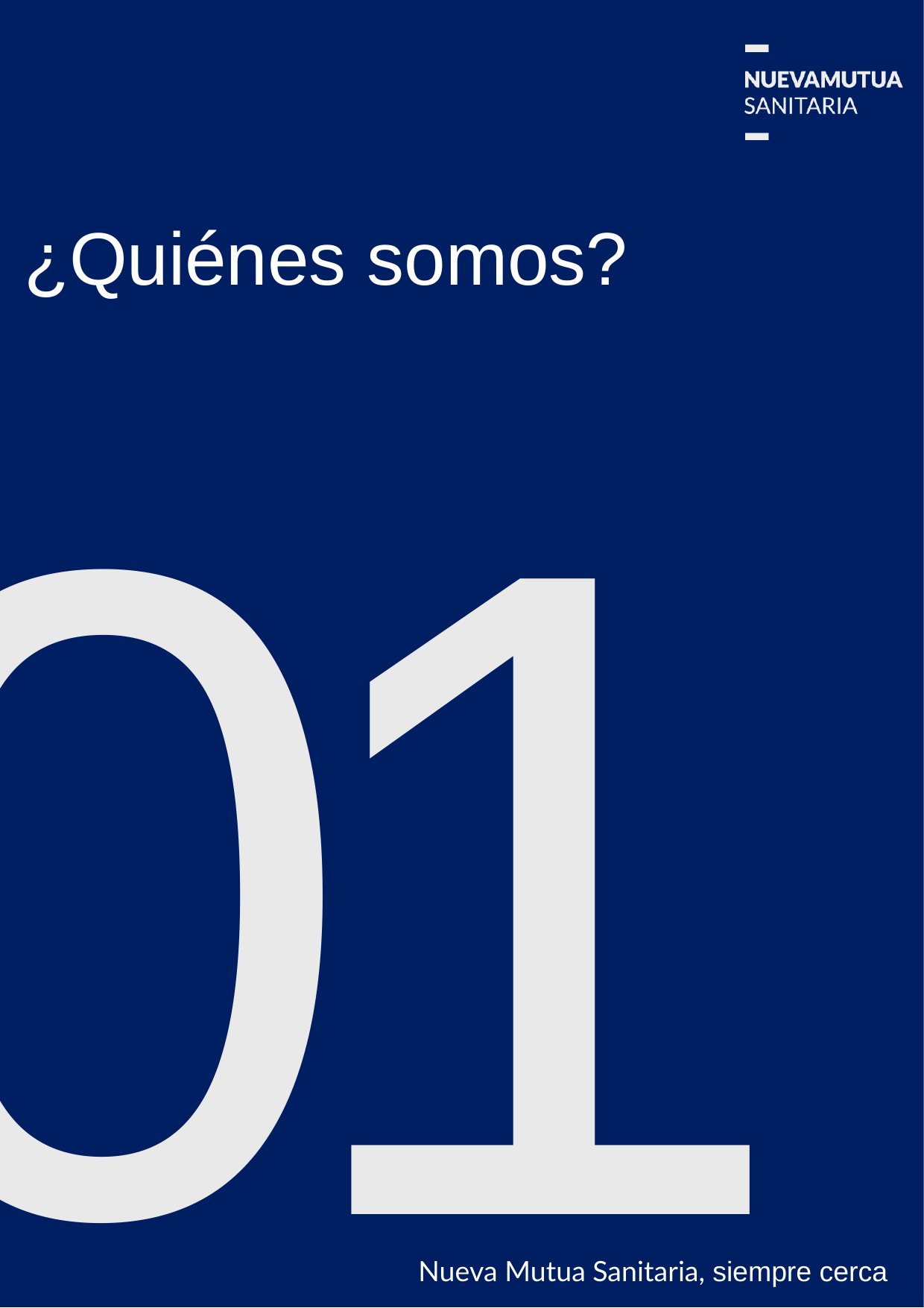

01
¿Quiénes somos?
Nueva Mutua Sanitaria, siempre cerca